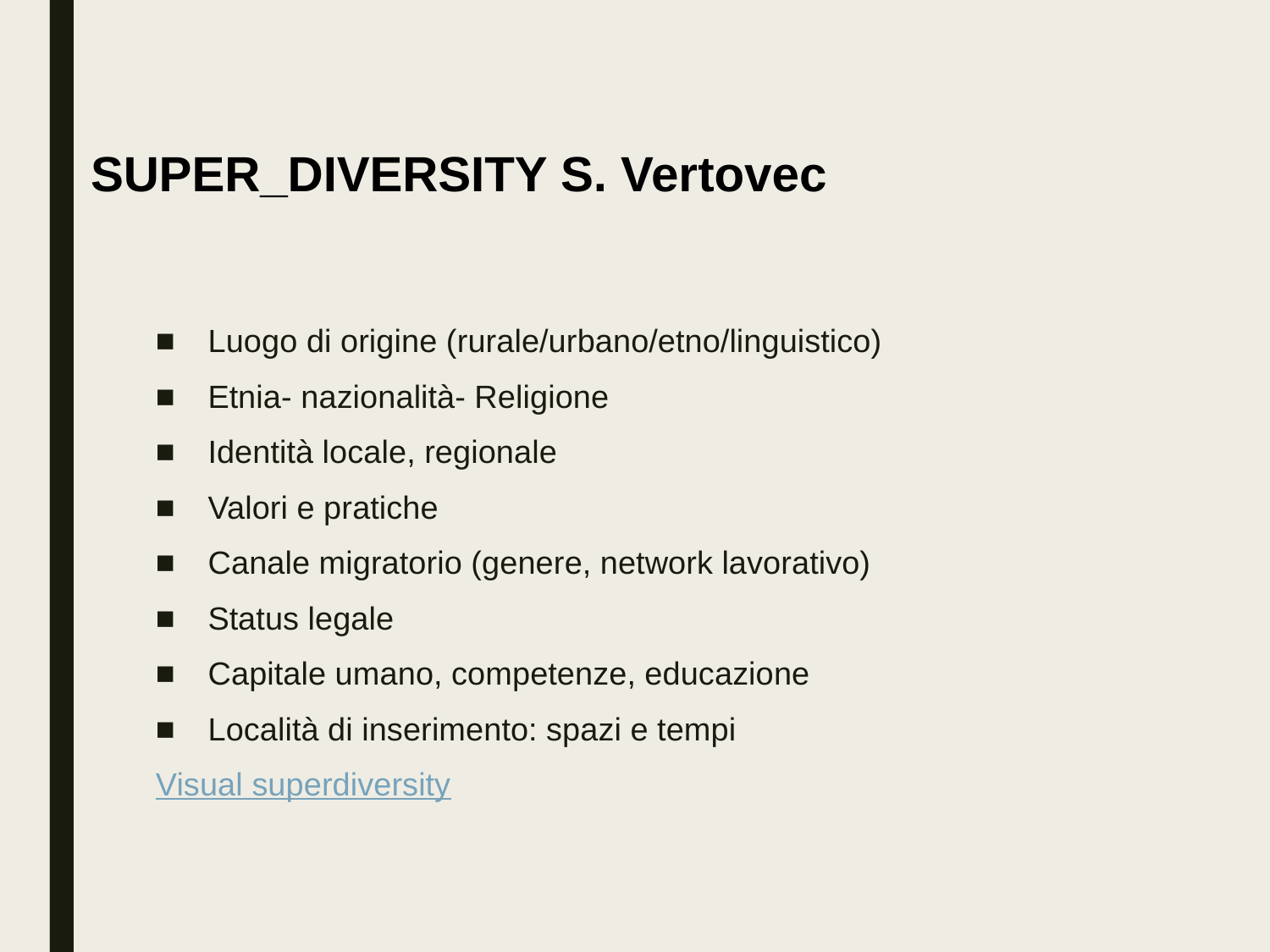

#
 Super_diversity S. Vertovec

Luogo di origine (rurale/urbano/etno/linguistico)
Etnia- nazionalità- Religione
Identità locale, regionale
Valori e pratiche
Canale migratorio (genere, network lavorativo)
Status legale
Capitale umano, competenze, educazione
Località di inserimento: spazi e tempi
Visual superdiversity